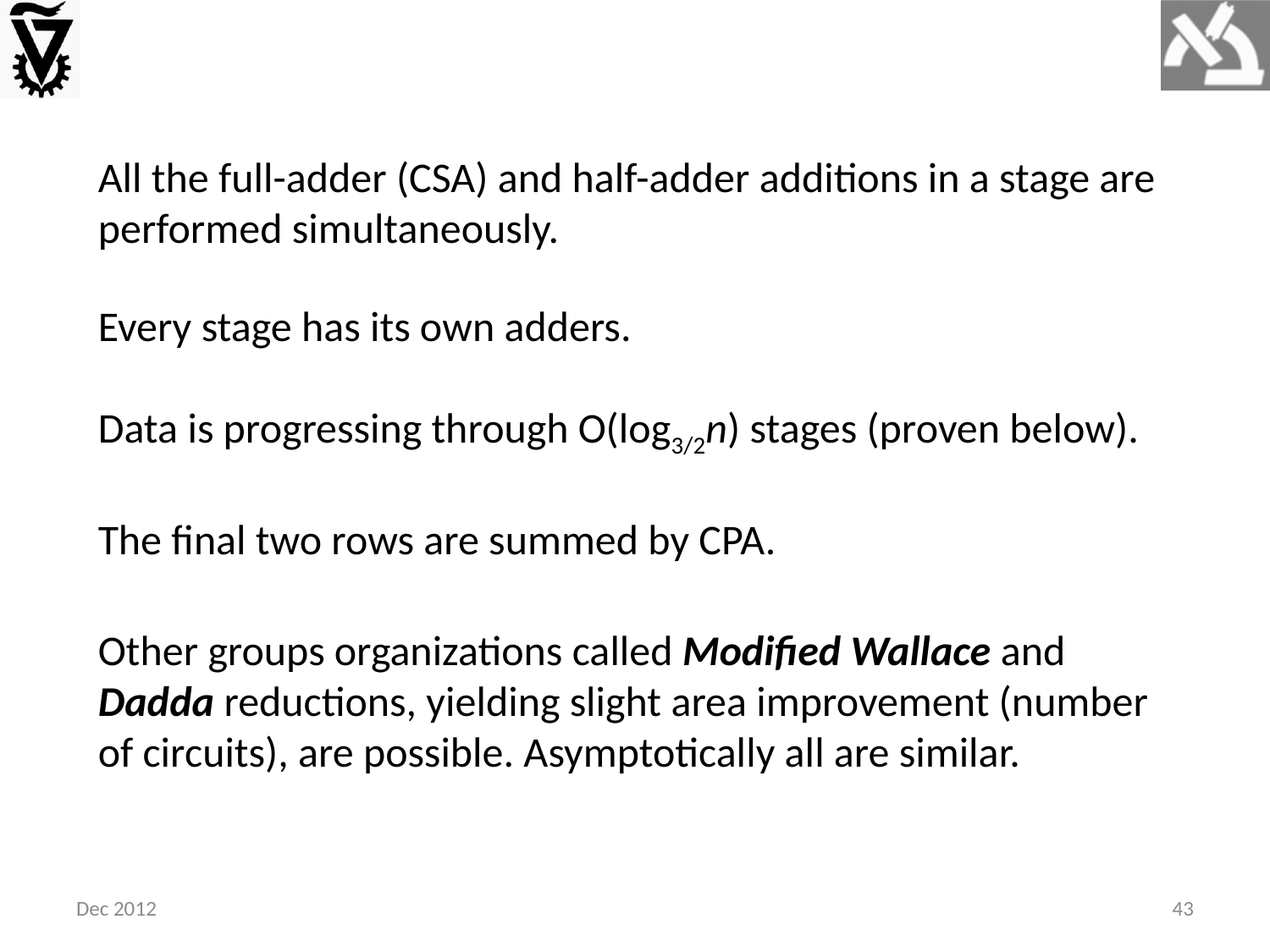

All the full-adder (CSA) and half-adder additions in a stage are performed simultaneously.
Every stage has its own adders.
Data is progressing through O(log3/2n) stages (proven below).
The final two rows are summed by CPA.
Other groups organizations called Modified Wallace and Dadda reductions, yielding slight area improvement (number of circuits), are possible. Asymptotically all are similar.
Dec 2012
43